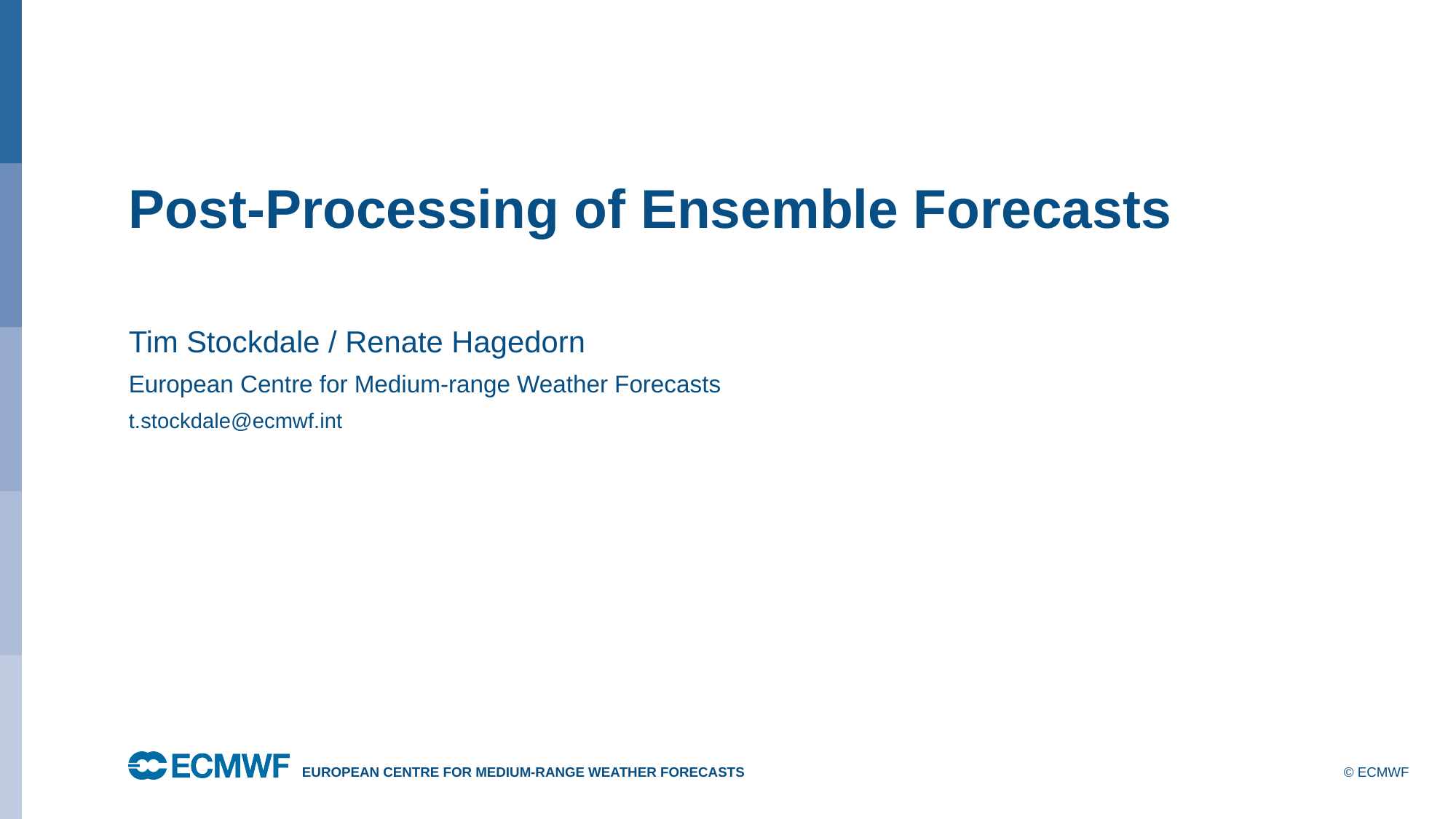

Post-Processing of Ensemble Forecasts
Tim Stockdale / Renate Hagedorn
European Centre for Medium-range Weather Forecasts
t.stockdale@ecmwf.int
European centre for medium-range weather forecasts